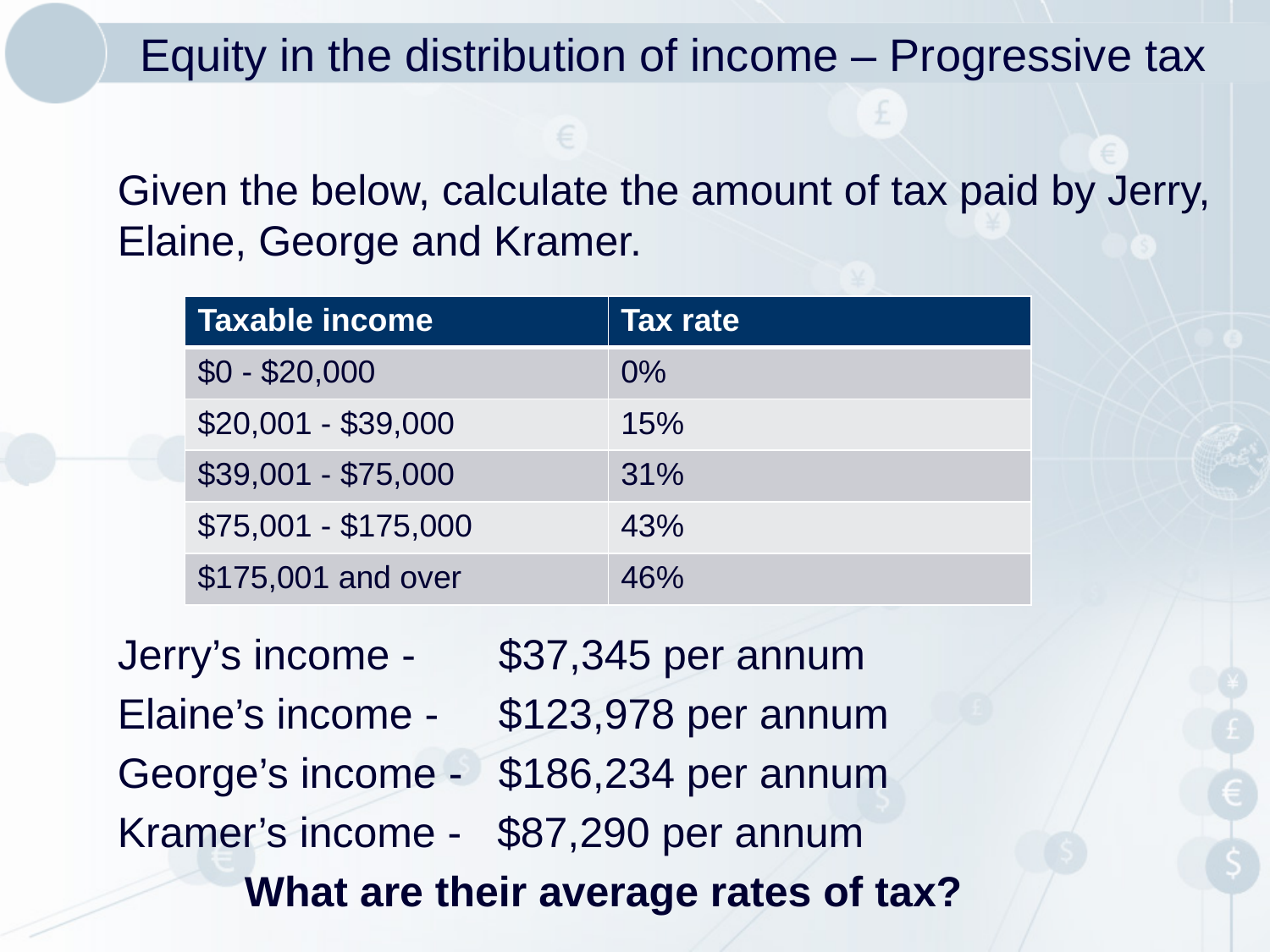

# Equity in the distribution of income – Progressive tax
Given the below, calculate the amount of tax paid by Jerry, Elaine, George and Kramer.

Jerry’s income - 	$37,345 per annum
Elaine’s income - 	$123,978 per annum
George’s income - 	$186,234 per annum
Kramer’s income -   $87,290 per annum
	What are their average rates of tax?

| Taxable income | Tax rate |
| --- | --- |
| $0 - $20,000 | 0% |
| $20,001 - $39,000 | 15% |
| $39,001 - $75,000 | 31% |
| $75,001 - $175,000 | 43% |
| $175,001 and over | 46% |